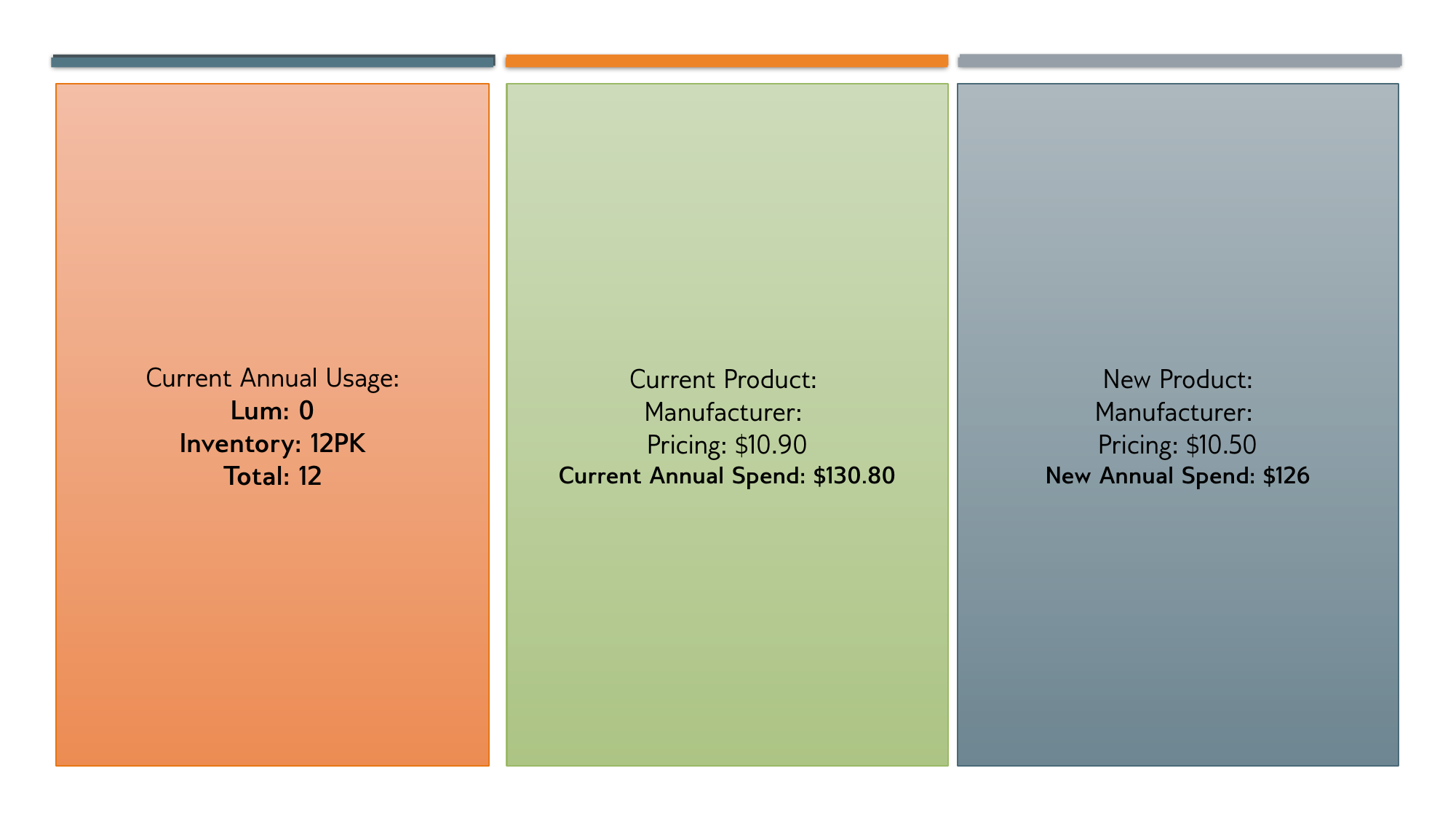

Current Product:
Manufacturer:
Pricing: $10.90
Current Annual Spend: $130.80
New Product:
Manufacturer:
Pricing: $10.50
New Annual Spend: $126
 Current Annual Usage:
Lum: 0
Inventory: 12PK
Total: 12